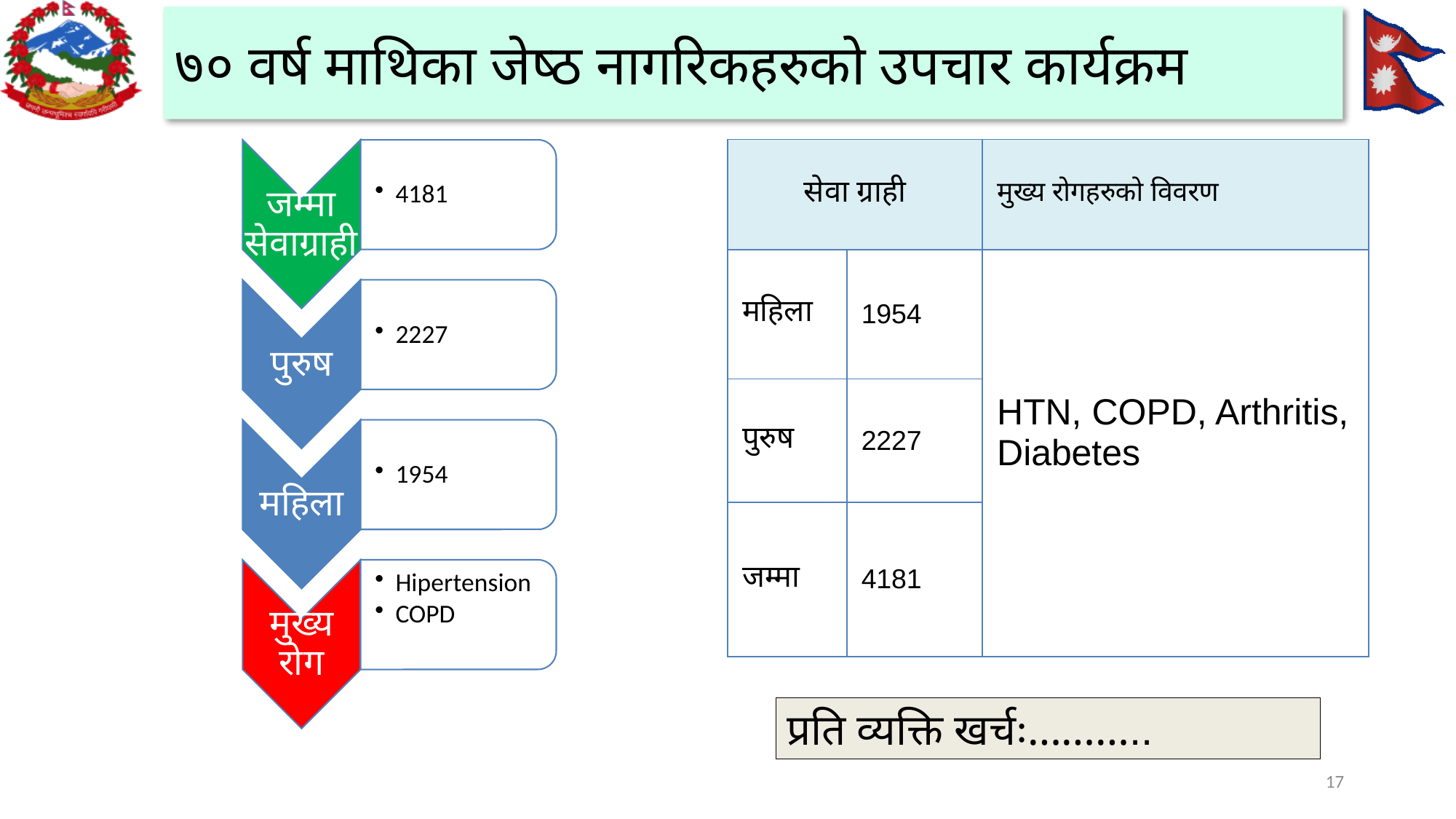

७० वर्ष माथिका जेष्ठ नागरिकहरुको उपचार कार्यक्रम
जम्मा सेवाग्राही
4181
पुरुष
2227
महिला
1954
मुख्य रोग
Hipertension
COPD

| सेवा ग्राही |  | मुख्य रोगहरुको विवरण |
| --- | --- | --- |
| महिला | 1954 | HTN, COPD, Arthritis, Diabetes |
| पुरुष | 2227 |  |
| जम्मा | 4181 |  |
प्रति व्यक्ति खर्चः………..
17